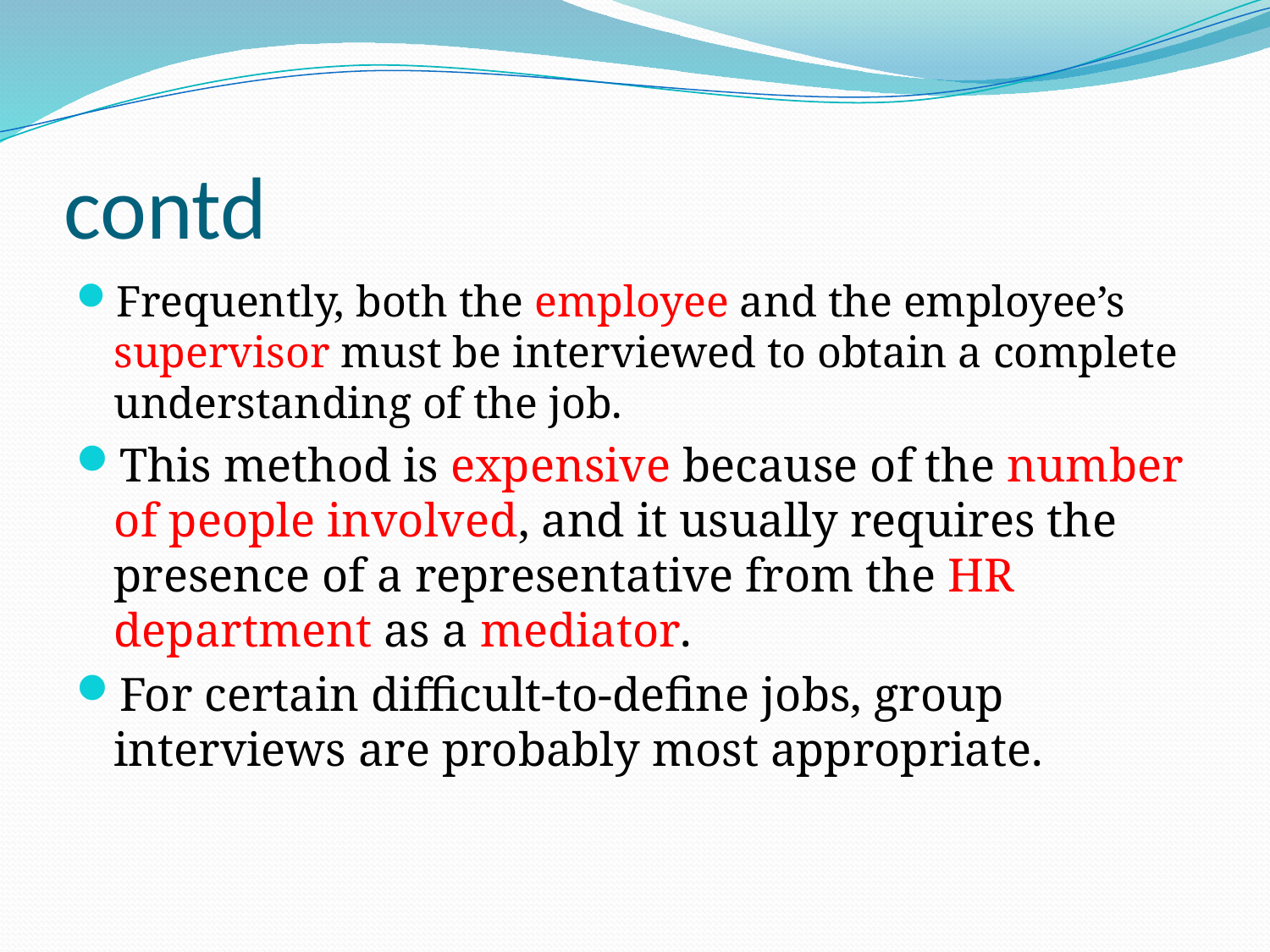

# contd
Frequently, both the employee and the employee’s supervisor must be interviewed to obtain a complete understanding of the job.
This method is expensive because of the number of people involved, and it usually requires the presence of a representative from the HR department as a mediator.
For certain difficult-to-define jobs, group interviews are probably most appropriate.